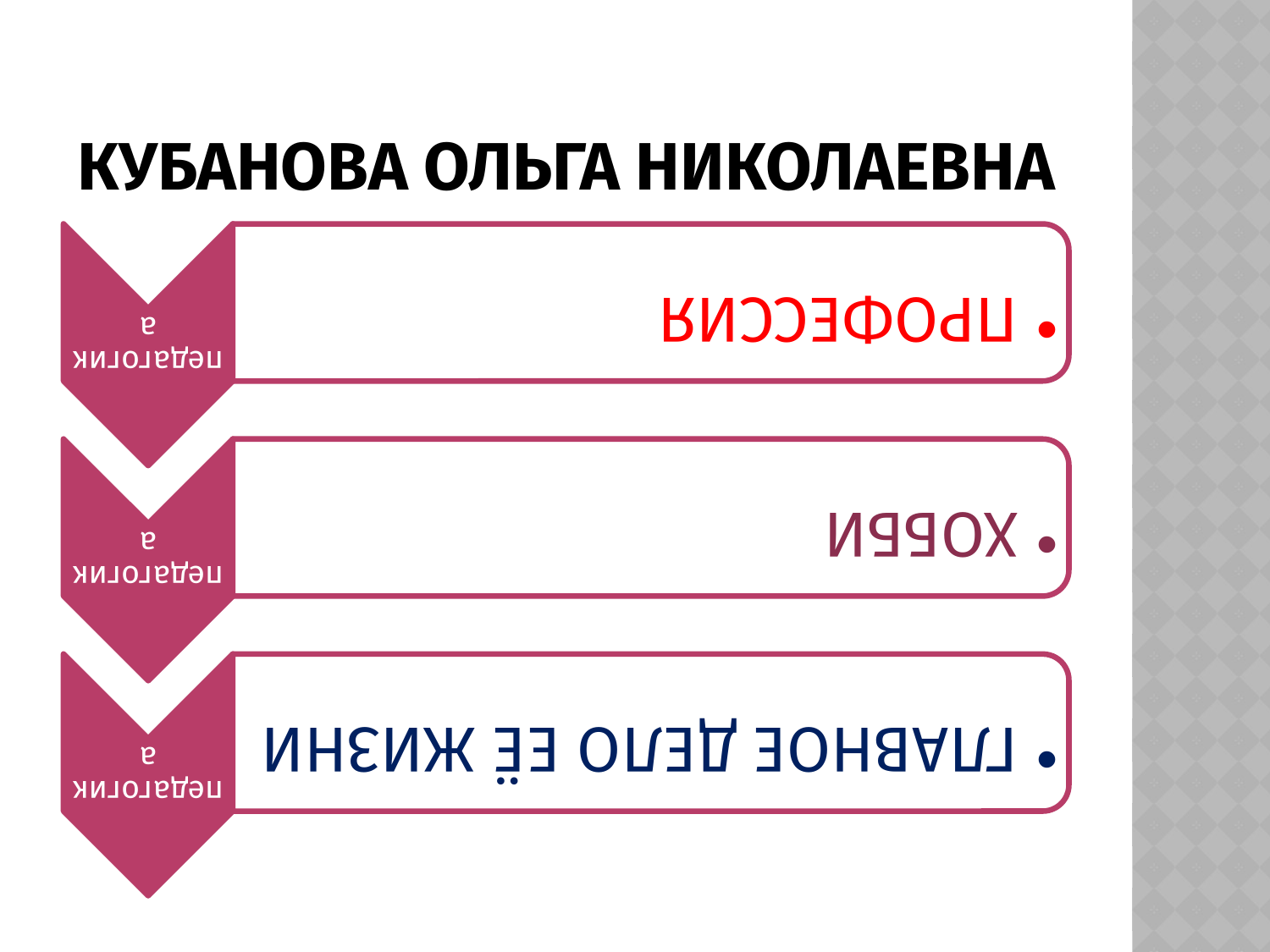

# Кубанова Ольга Николаевна
педагогика
ПРОФЕССИЯ
педагогика
ХОББИ
педагогика
ГЛАВНОЕ ДЕЛО ЕЁ ЖИЗНИ